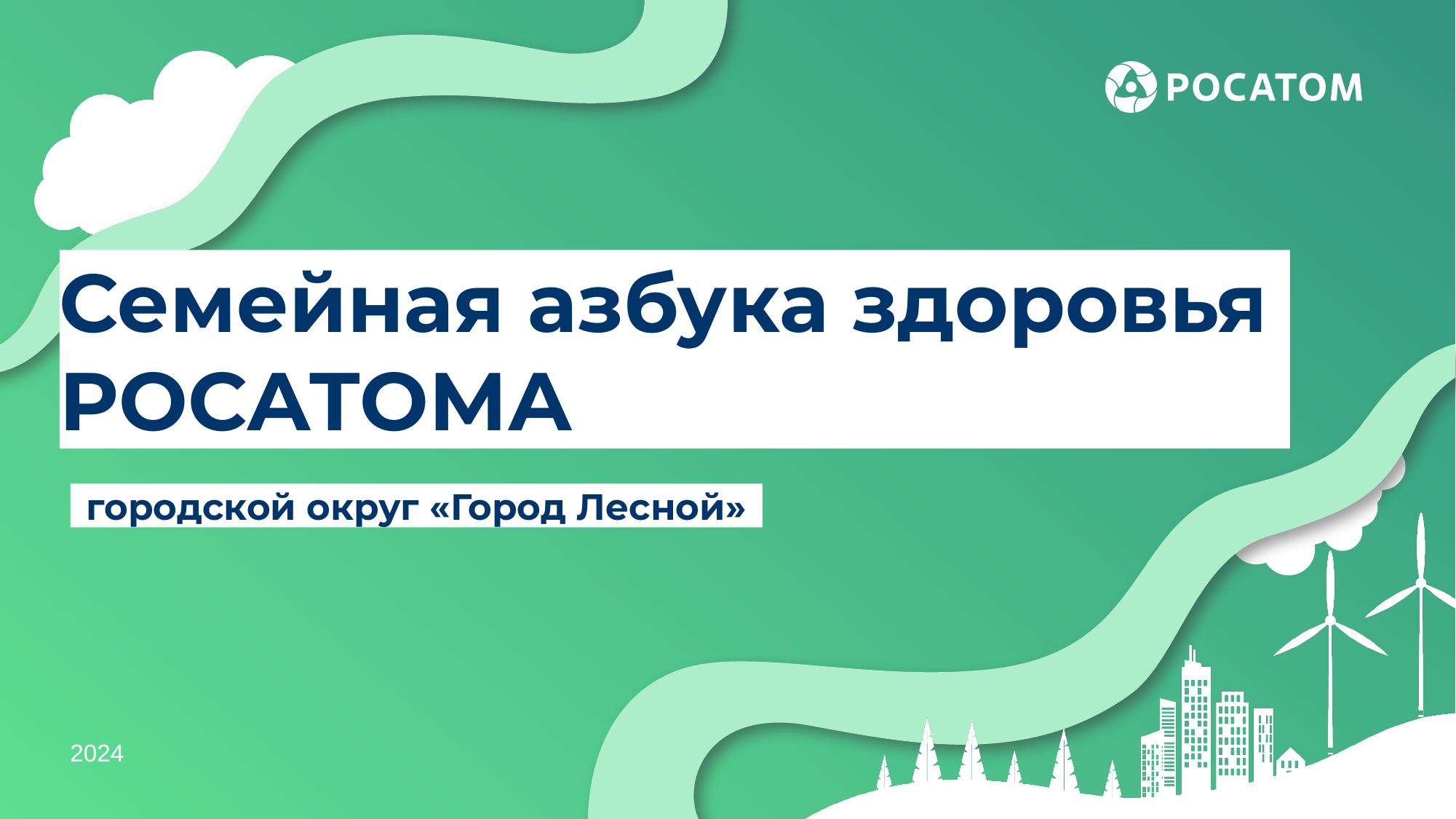

# Семейная азбука здоровья РОСАТОМА
городской округ «Город Лесной»
2024